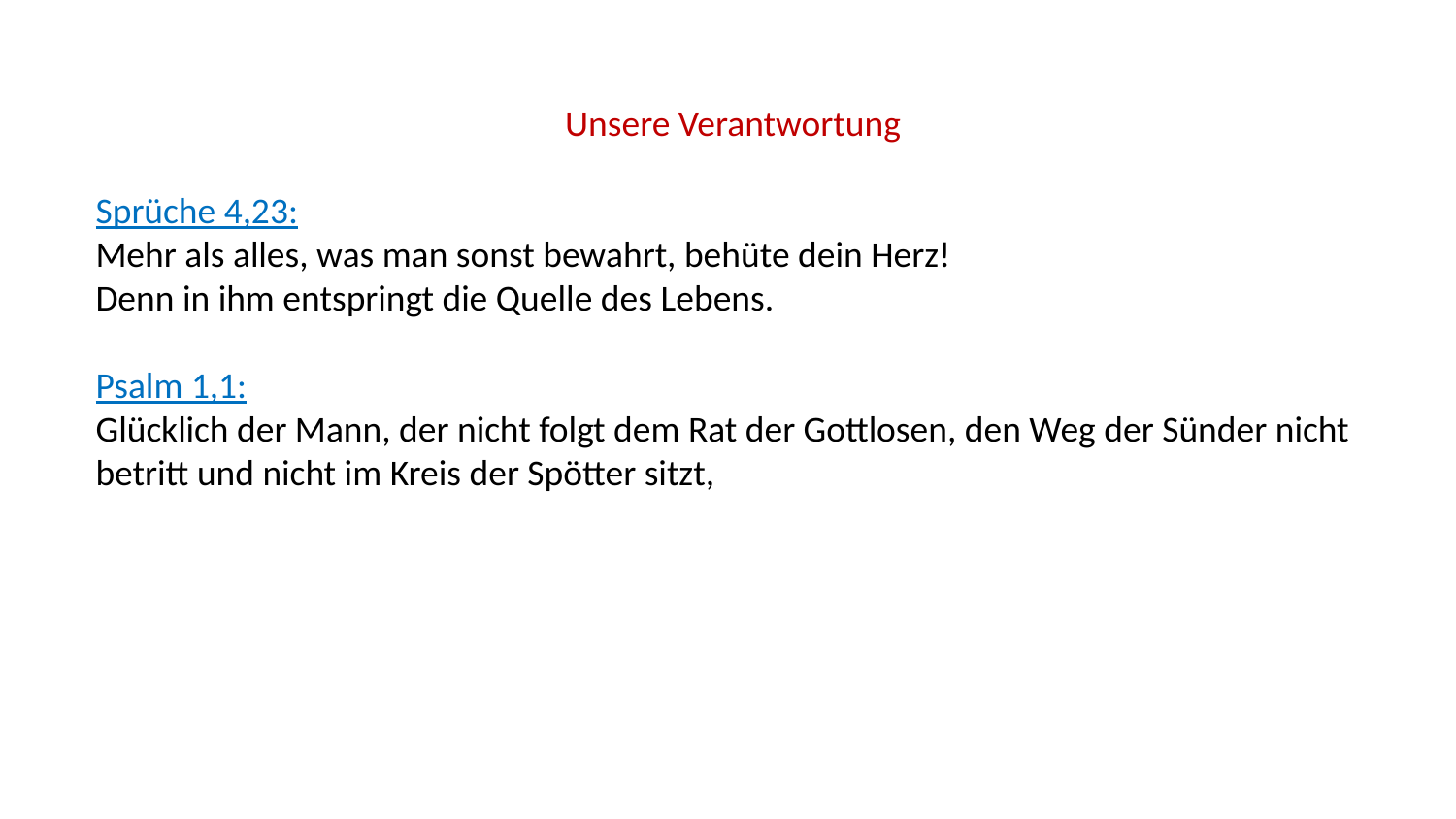

Unsere Verantwortung

Sprüche 4,23:
Mehr als alles, was man sonst bewahrt, behüte dein Herz!
Denn in ihm entspringt die Quelle des Lebens.

Psalm 1,1:
Glücklich der Mann, der nicht folgt dem Rat der Gottlosen, den Weg der Sünder nicht betritt und nicht im Kreis der Spötter sitzt,